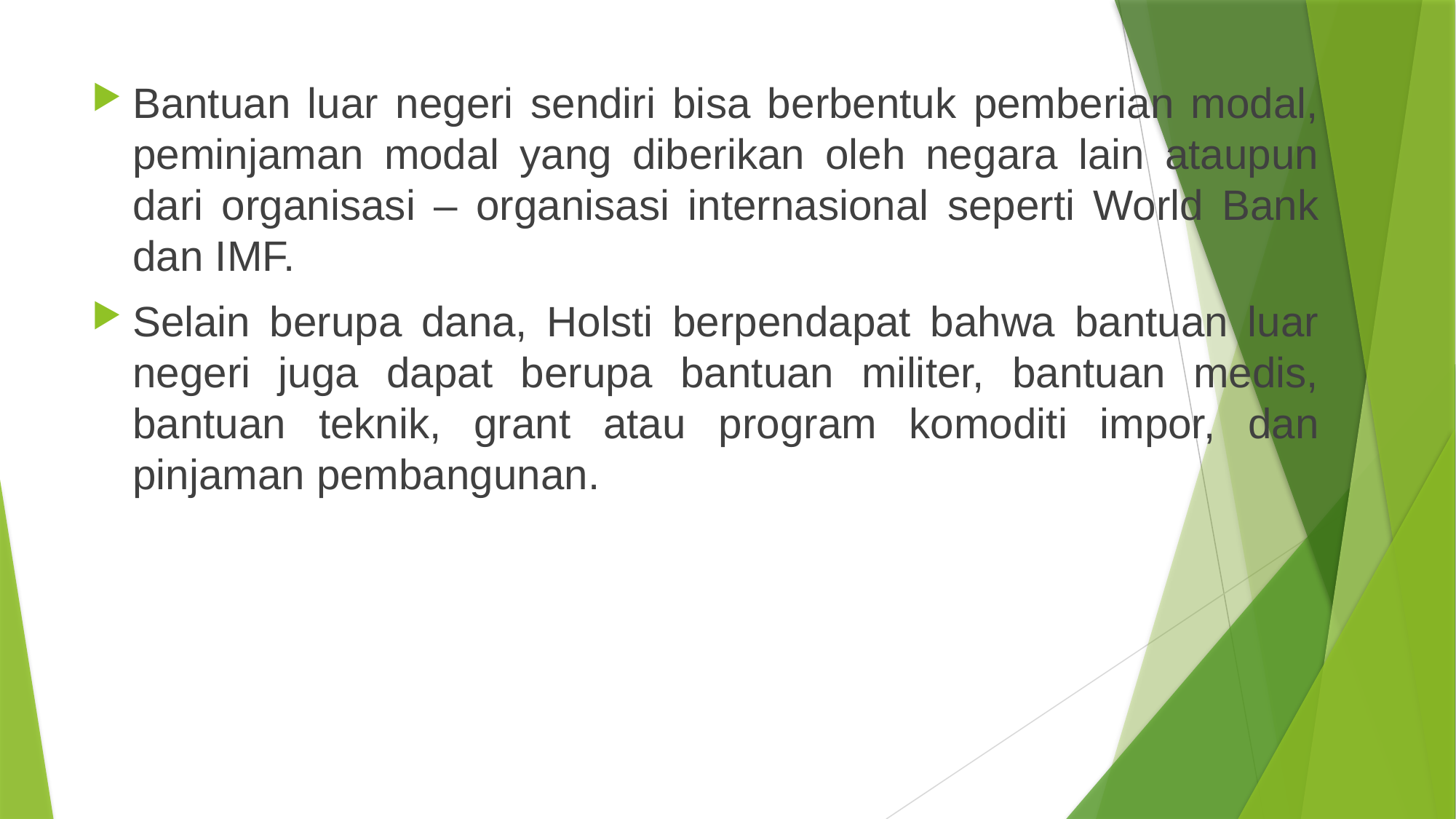

Bantuan luar negeri sendiri bisa berbentuk pemberian modal, peminjaman modal yang diberikan oleh negara lain ataupun dari organisasi – organisasi internasional seperti World Bank dan IMF.
Selain berupa dana, Holsti berpendapat bahwa bantuan luar negeri juga dapat berupa bantuan militer, bantuan medis, bantuan teknik, grant atau program komoditi impor, dan pinjaman pembangunan.